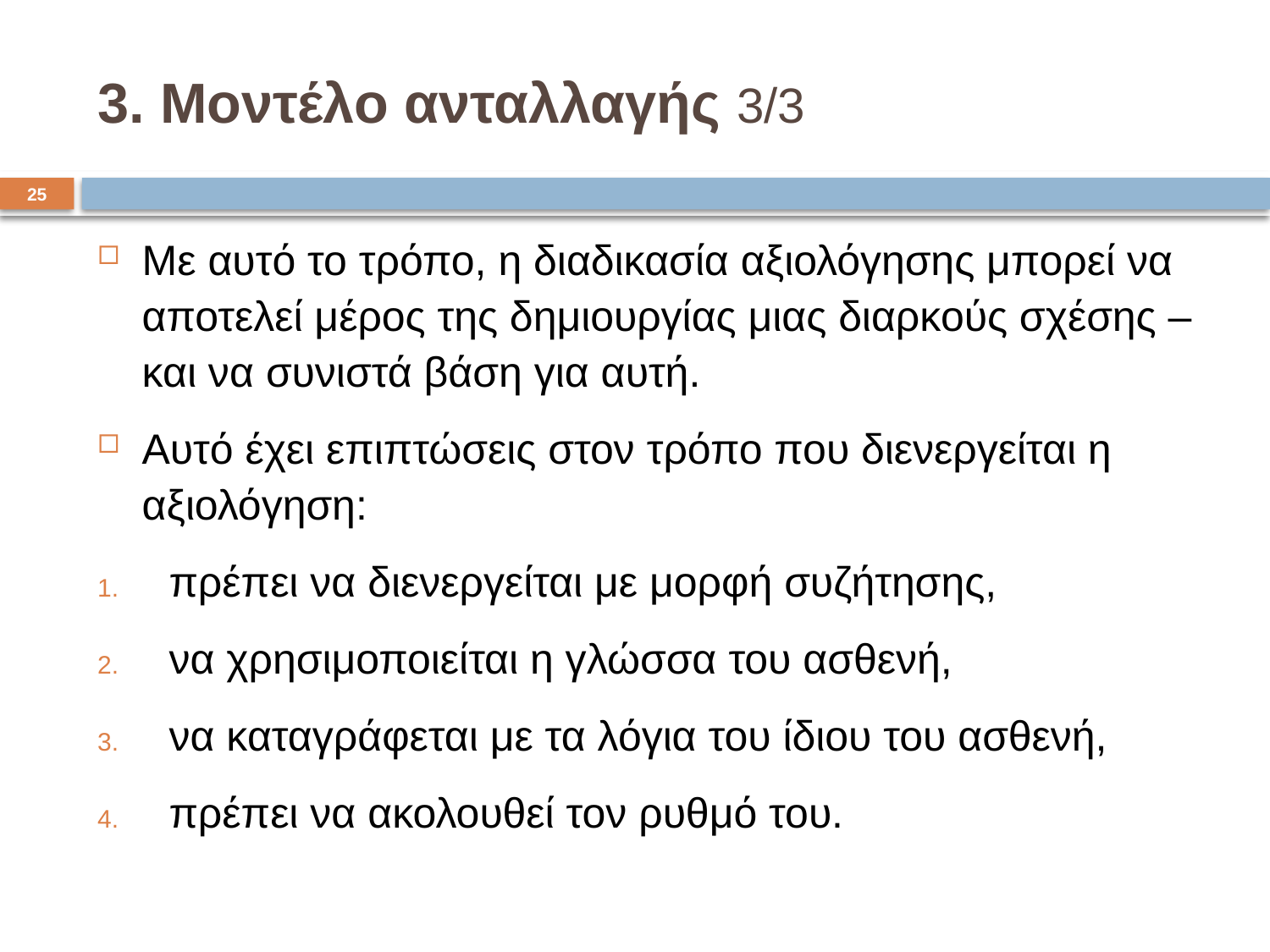

# 3. Μοντέλο ανταλλαγής 3/3
25
Με αυτό το τρόπο, η διαδικασία αξιολόγησης μπορεί να αποτελεί μέρος της δημιουργίας μιας διαρκούς σχέσης – και να συνιστά βάση για αυτή.
Αυτό έχει επιπτώσεις στον τρόπο που διενεργείται η αξιολόγηση:
πρέπει να διενεργείται με μορφή συζήτησης,
να χρησιμοποιείται η γλώσσα του ασθενή,
να καταγράφεται με τα λόγια του ίδιου του ασθενή,
πρέπει να ακολουθεί τον ρυθμό του.